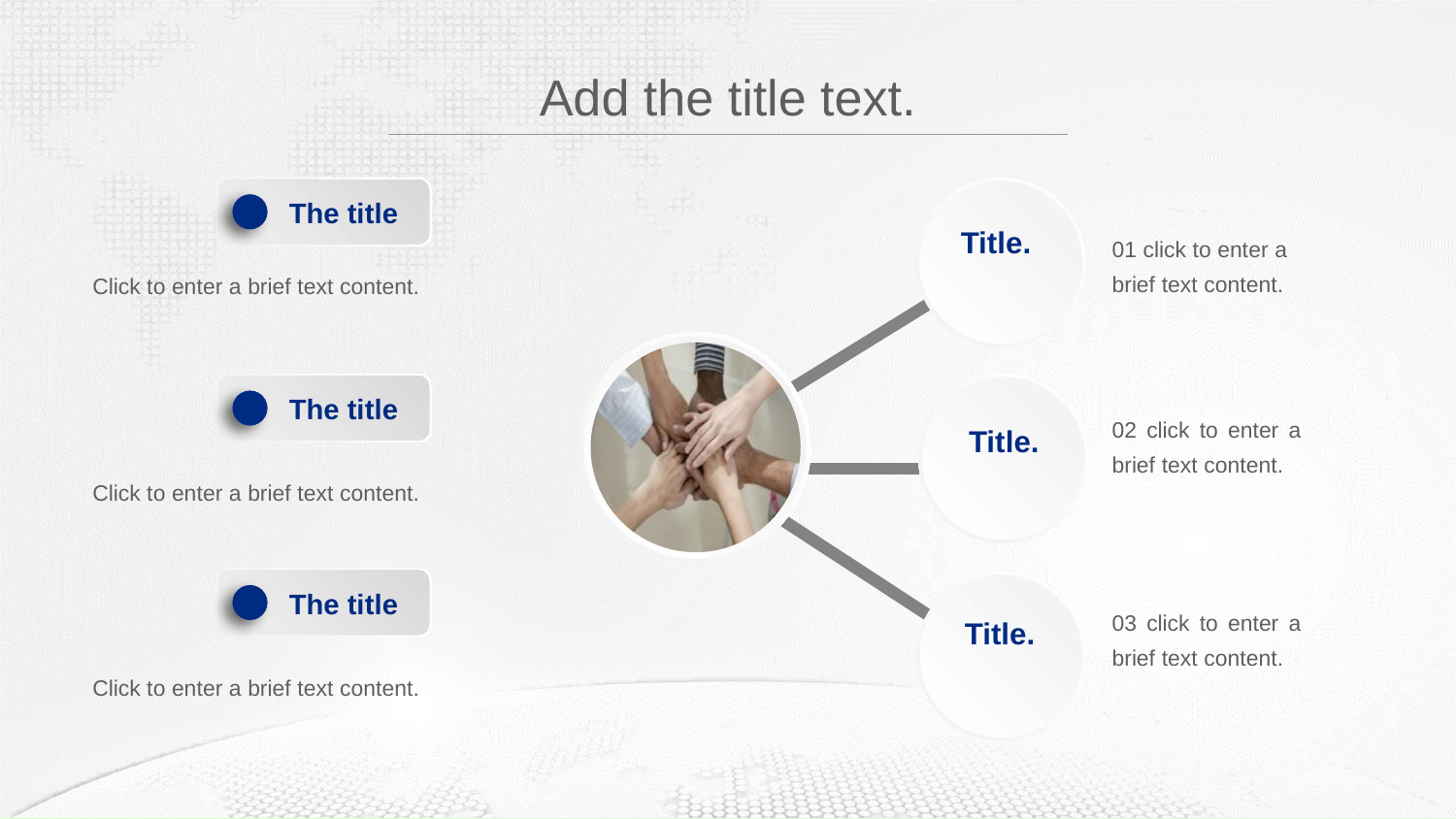

Add the title text.

The title

Title.
01 click to enter a brief text content.
Click to enter a brief text content.

Title.

The title
02 click to enter a brief text content.
Click to enter a brief text content.

The title

Title.
03 click to enter a brief text content.
Click to enter a brief text content.